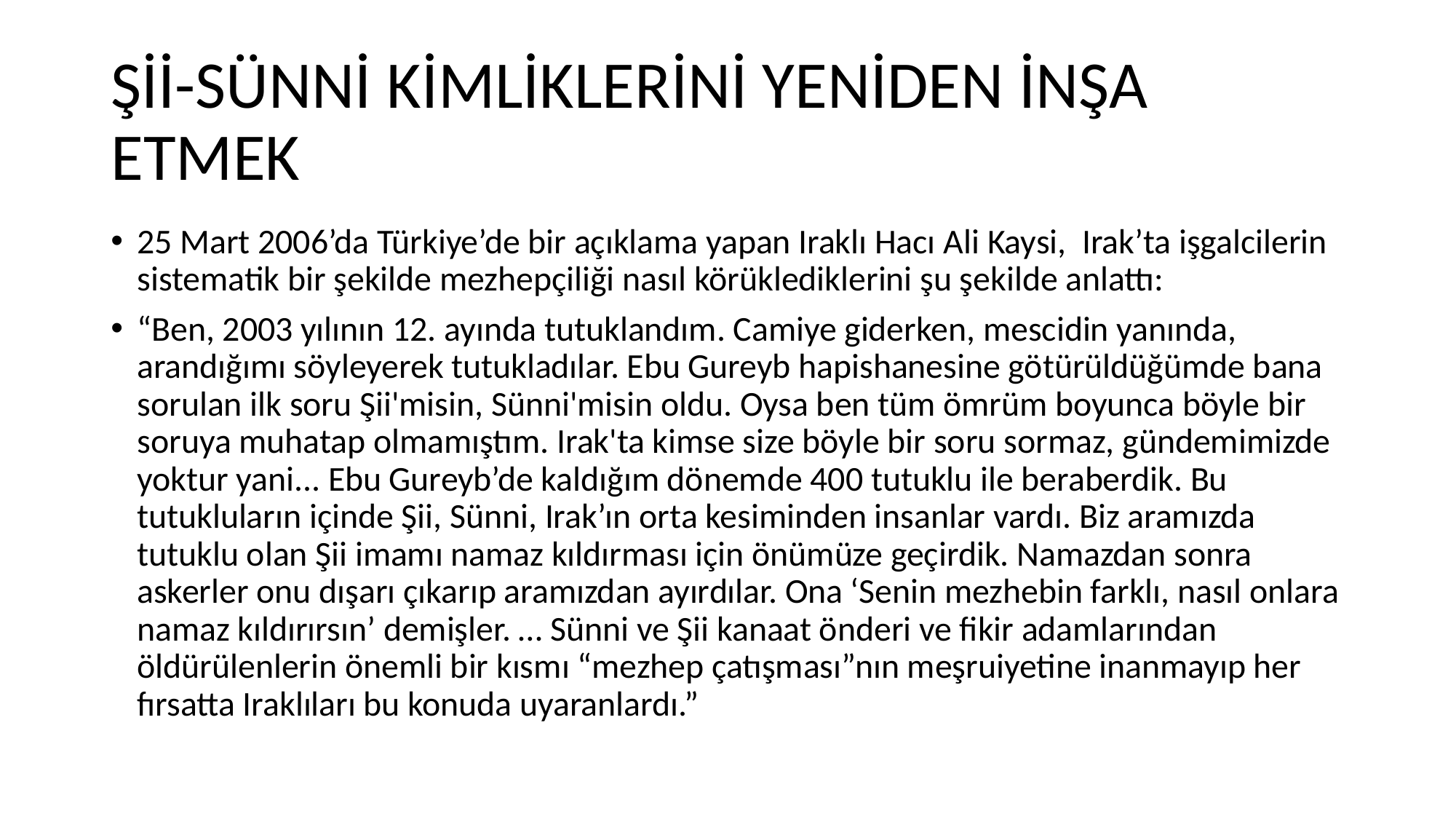

# Şİİ-SÜNNİ KİMLİKLERİNİ YENİDEN İNŞA ETMEK
25 Mart 2006’da Türkiye’de bir açıklama yapan Iraklı Hacı Ali Kaysi,  Irak’ta işgalcilerin sistematik bir şekilde mezhepçiliği nasıl körüklediklerini şu şekilde anlattı:
“Ben, 2003 yılının 12. ayında tutuklandım. Camiye giderken, mescidin yanında, arandığımı söyleyerek tutukladılar. Ebu Gureyb hapishanesine götürüldüğümde bana sorulan ilk soru Şii'misin, Sünni'misin oldu. Oysa ben tüm ömrüm boyunca böyle bir soruya muhatap olmamıştım. Irak'ta kimse size böyle bir soru sormaz, gündemimizde yoktur yani... Ebu Gureyb’de kaldığım dönemde 400 tutuklu ile beraberdik. Bu tutukluların içinde Şii, Sünni, Irak’ın orta kesiminden insanlar vardı. Biz aramızda tutuklu olan Şii imamı namaz kıldırması için önümüze geçirdik. Namazdan sonra askerler onu dışarı çıkarıp aramızdan ayırdılar. Ona ‘Senin mezhebin farklı, nasıl onlara namaz kıldırırsın’ demişler. … Sünni ve Şii kanaat önderi ve fikir adamlarından öldürülenlerin önemli bir kısmı “mezhep çatışması”nın meşruiyetine inanmayıp her fırsatta Iraklıları bu konuda uyaranlardı.”